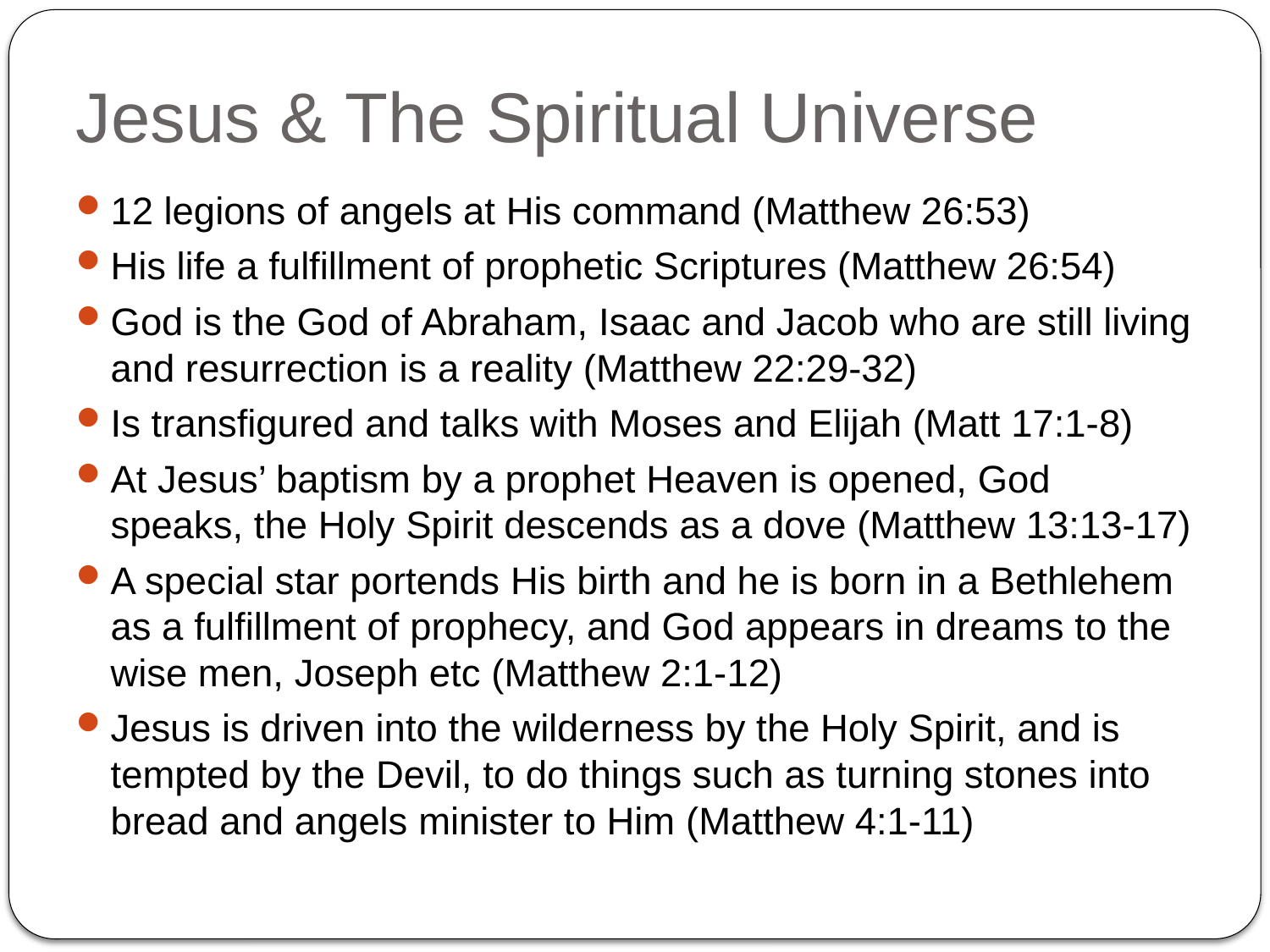

# Jesus & The Spiritual Universe
12 legions of angels at His command (Matthew 26:53)
His life a fulfillment of prophetic Scriptures (Matthew 26:54)
God is the God of Abraham, Isaac and Jacob who are still living and resurrection is a reality (Matthew 22:29-32)
Is transfigured and talks with Moses and Elijah (Matt 17:1-8)
At Jesus’ baptism by a prophet Heaven is opened, God speaks, the Holy Spirit descends as a dove (Matthew 13:13-17)
A special star portends His birth and he is born in a Bethlehem as a fulfillment of prophecy, and God appears in dreams to the wise men, Joseph etc (Matthew 2:1-12)
Jesus is driven into the wilderness by the Holy Spirit, and is tempted by the Devil, to do things such as turning stones into bread and angels minister to Him (Matthew 4:1-11)